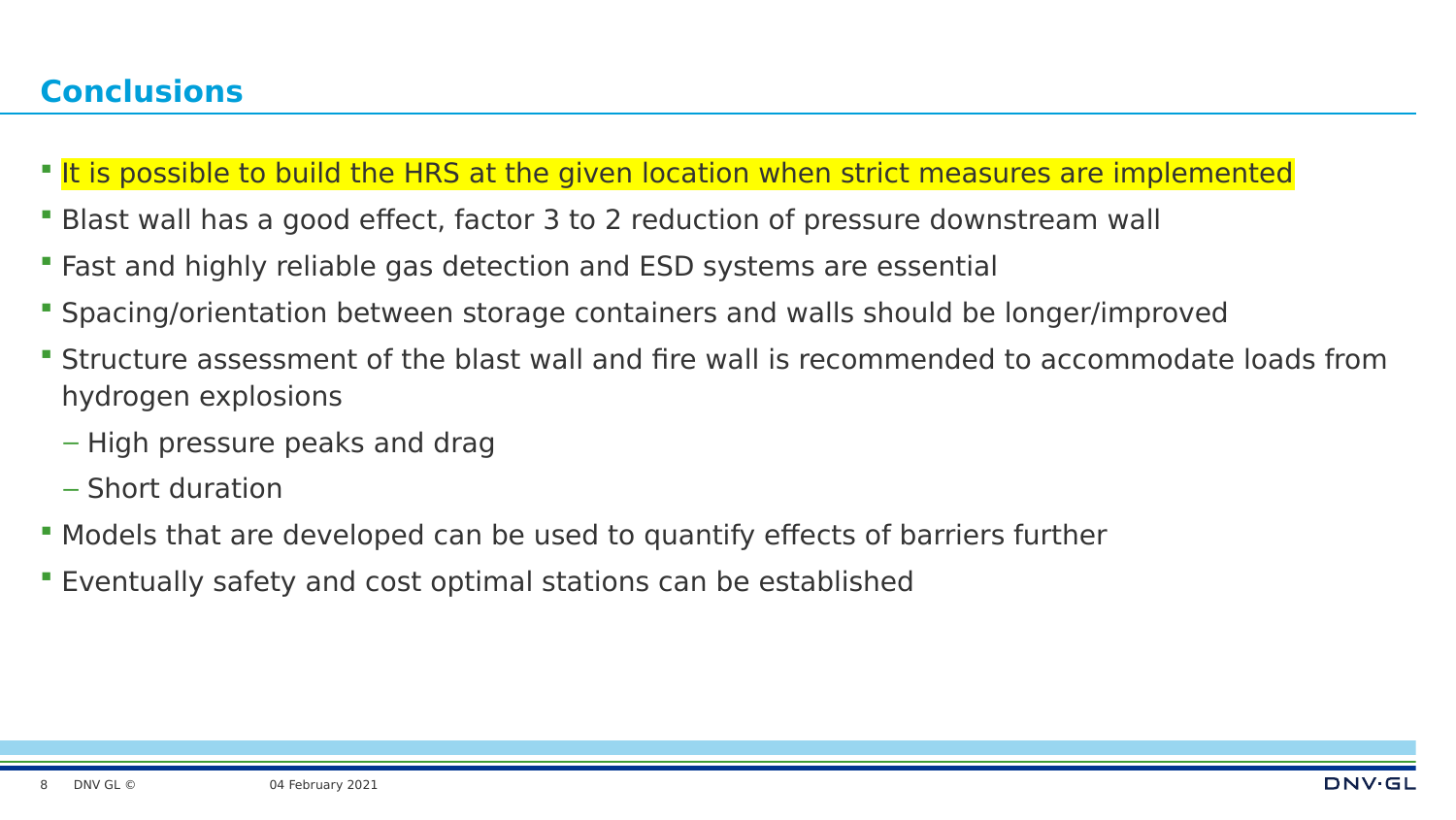

# Conclusions
It is possible to build the HRS at the given location when strict measures are implemented
Blast wall has a good effect, factor 3 to 2 reduction of pressure downstream wall
Fast and highly reliable gas detection and ESD systems are essential
Spacing/orientation between storage containers and walls should be longer/improved
Structure assessment of the blast wall and fire wall is recommended to accommodate loads from hydrogen explosions
High pressure peaks and drag
Short duration
Models that are developed can be used to quantify effects of barriers further
Eventually safety and cost optimal stations can be established
8